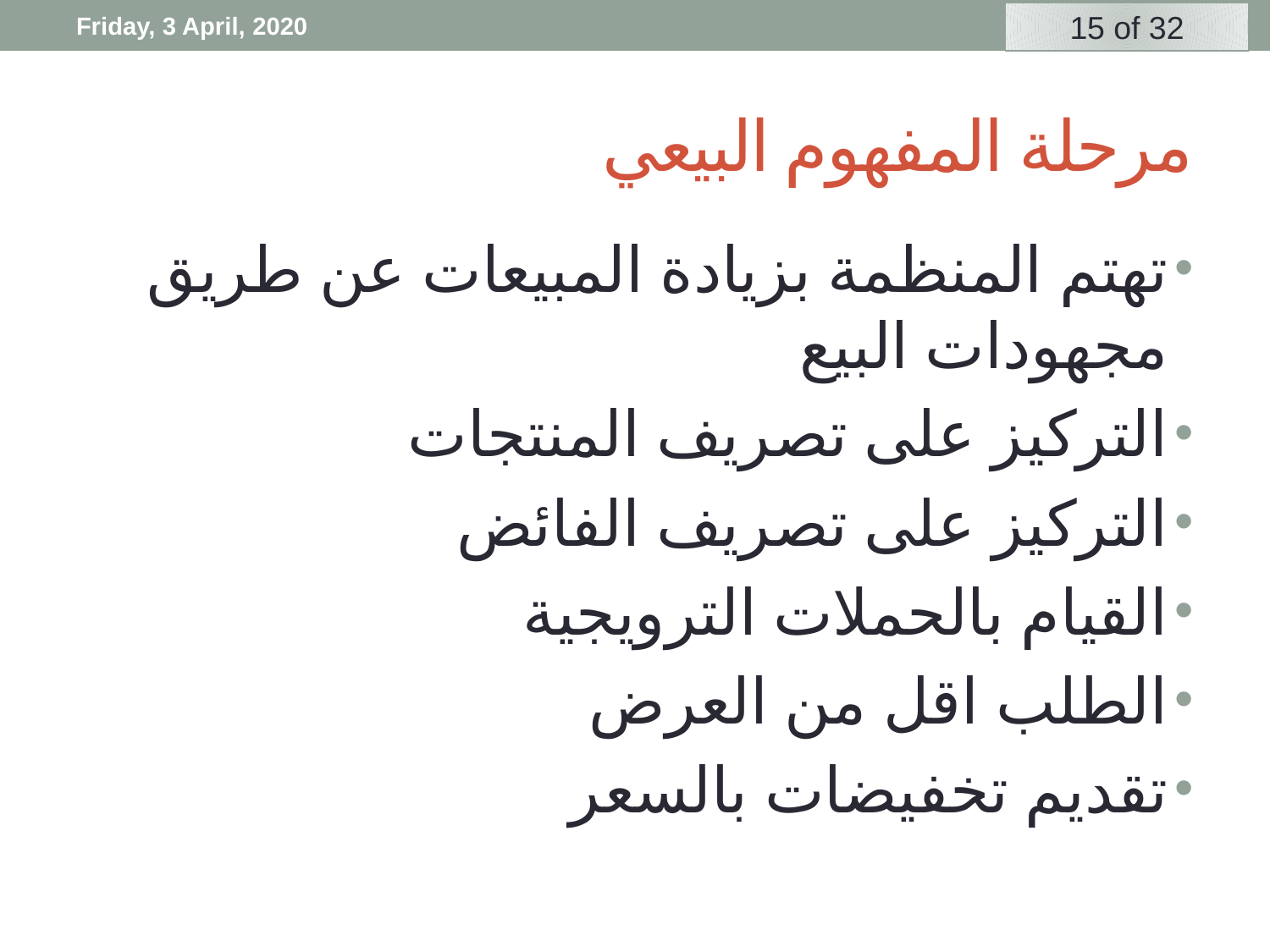

Friday, 3 April, 2020
# مرحلة المفهوم البيعي
تهتم المنظمة بزيادة المبيعات عن طريق مجهودات البيع
التركيز على تصريف المنتجات
التركيز على تصريف الفائض
القيام بالحملات الترويجية
الطلب اقل من العرض
تقديم تخفيضات بالسعر